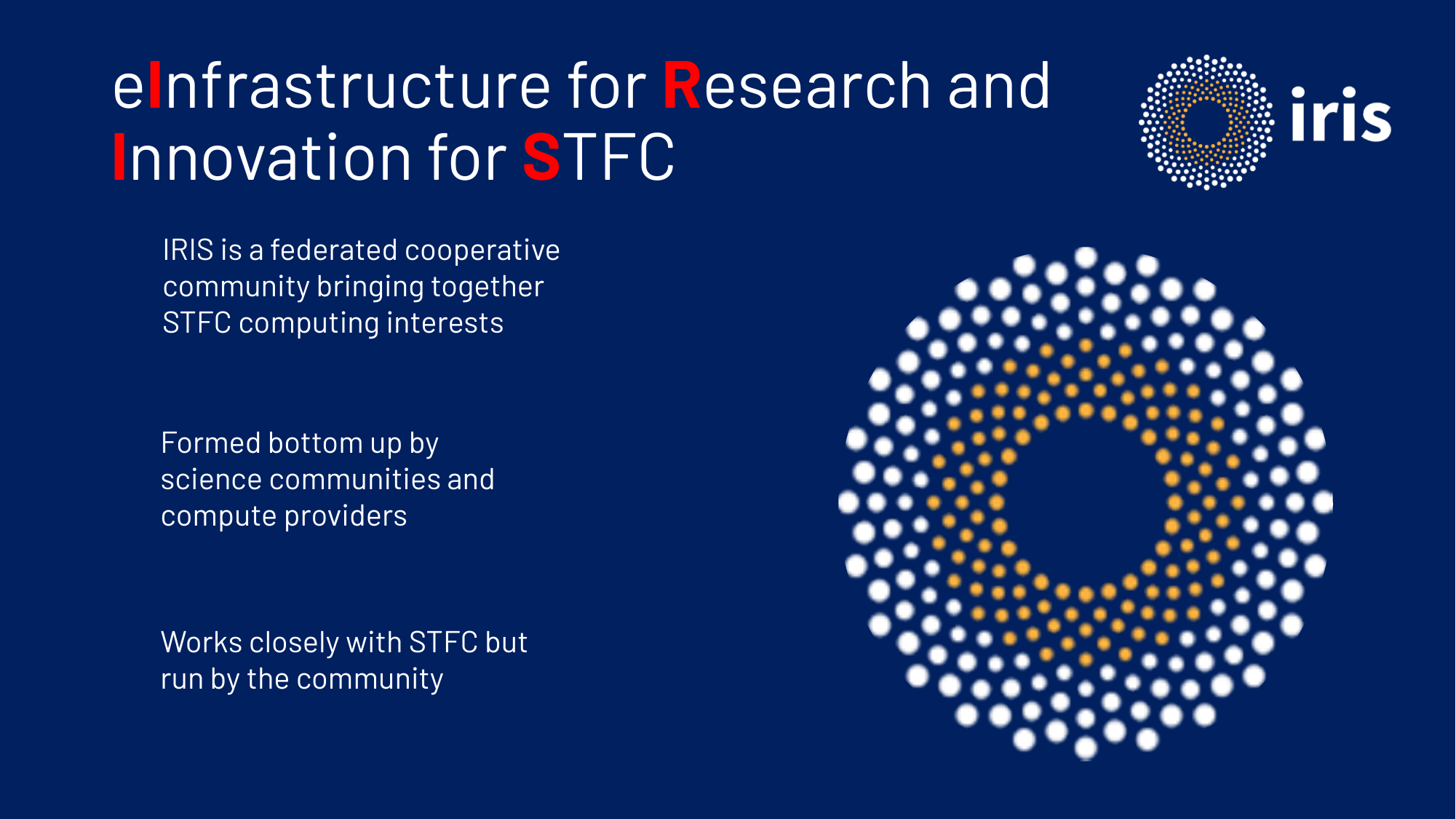

# eInfrastructure for Research and Innovation for STFC
IRIS is a federated cooperative community bringing together STFC computing interests

Formed bottom up by science communities and compute providers

Works closely with STFC but run by the community